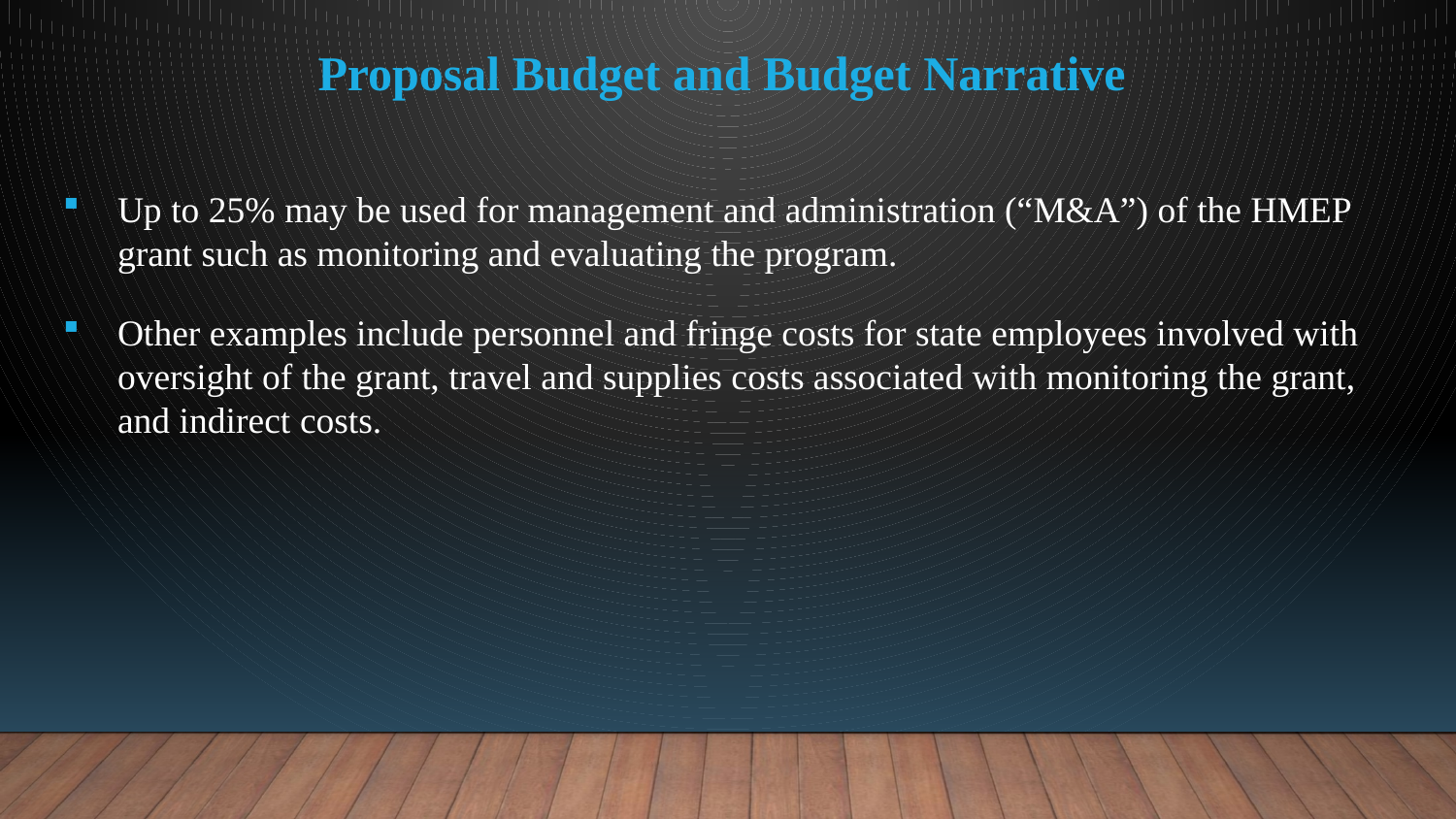

Proposal Budget and Budget Narrative
Up to 25% may be used for management and administration (“M&A”) of the HMEP grant such as monitoring and evaluating the program.
Other examples include personnel and fringe costs for state employees involved with oversight of the grant, travel and supplies costs associated with monitoring the grant, and indirect costs.